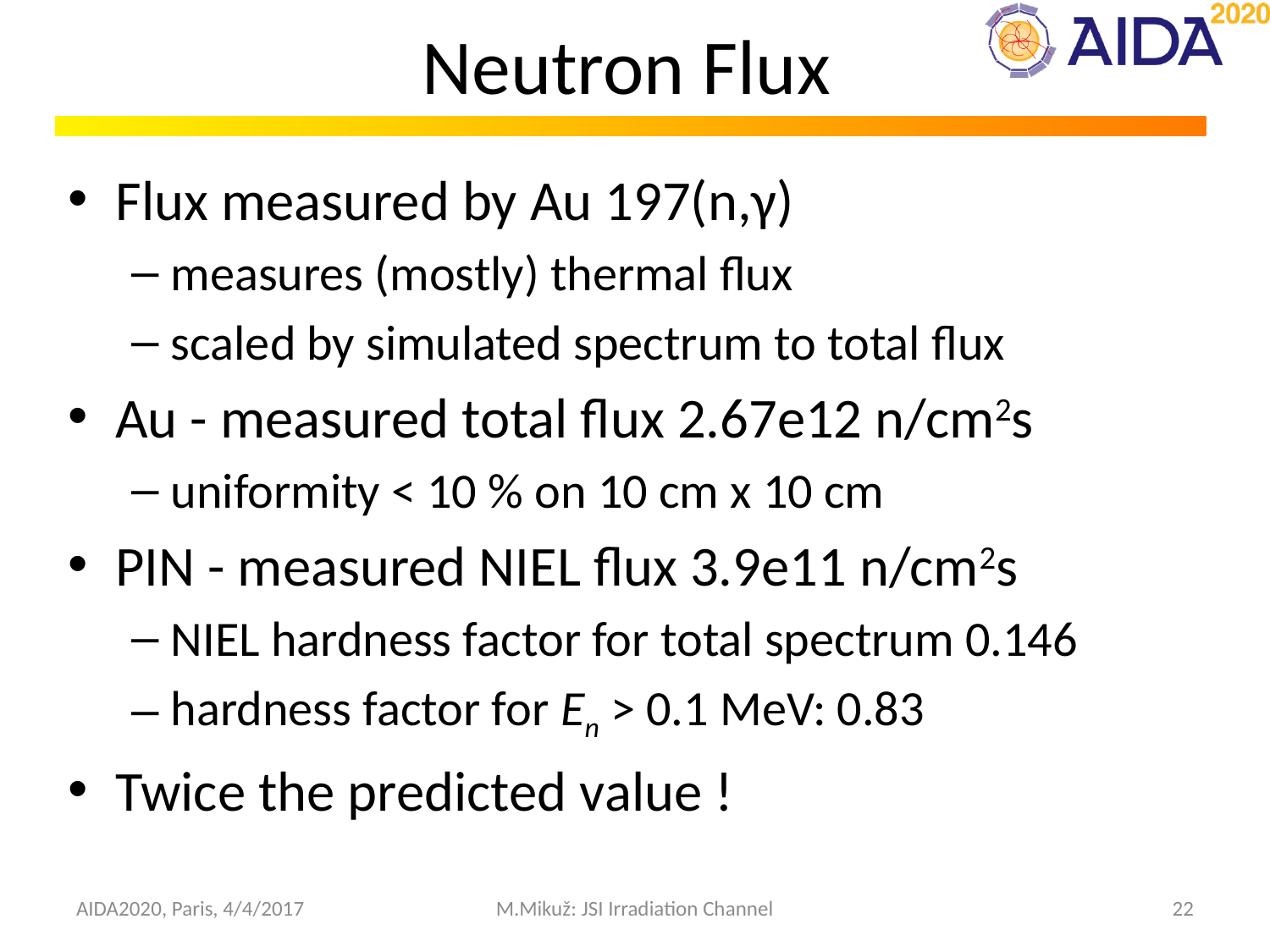

# Neutron Flux
Flux measured by Au 197(n,γ)
measures (mostly) thermal flux
scaled by simulated spectrum to total flux
Au - measured total flux 2.67e12 n/cm2s
uniformity < 10 % on 10 cm x 10 cm
PIN - measured NIEL flux 3.9e11 n/cm2s
NIEL hardness factor for total spectrum 0.146
hardness factor for En > 0.1 MeV: 0.83
Twice the predicted value !

AIDA2020, Paris, 4/4/2017
M.Mikuž: JSI Irradiation Channel
22